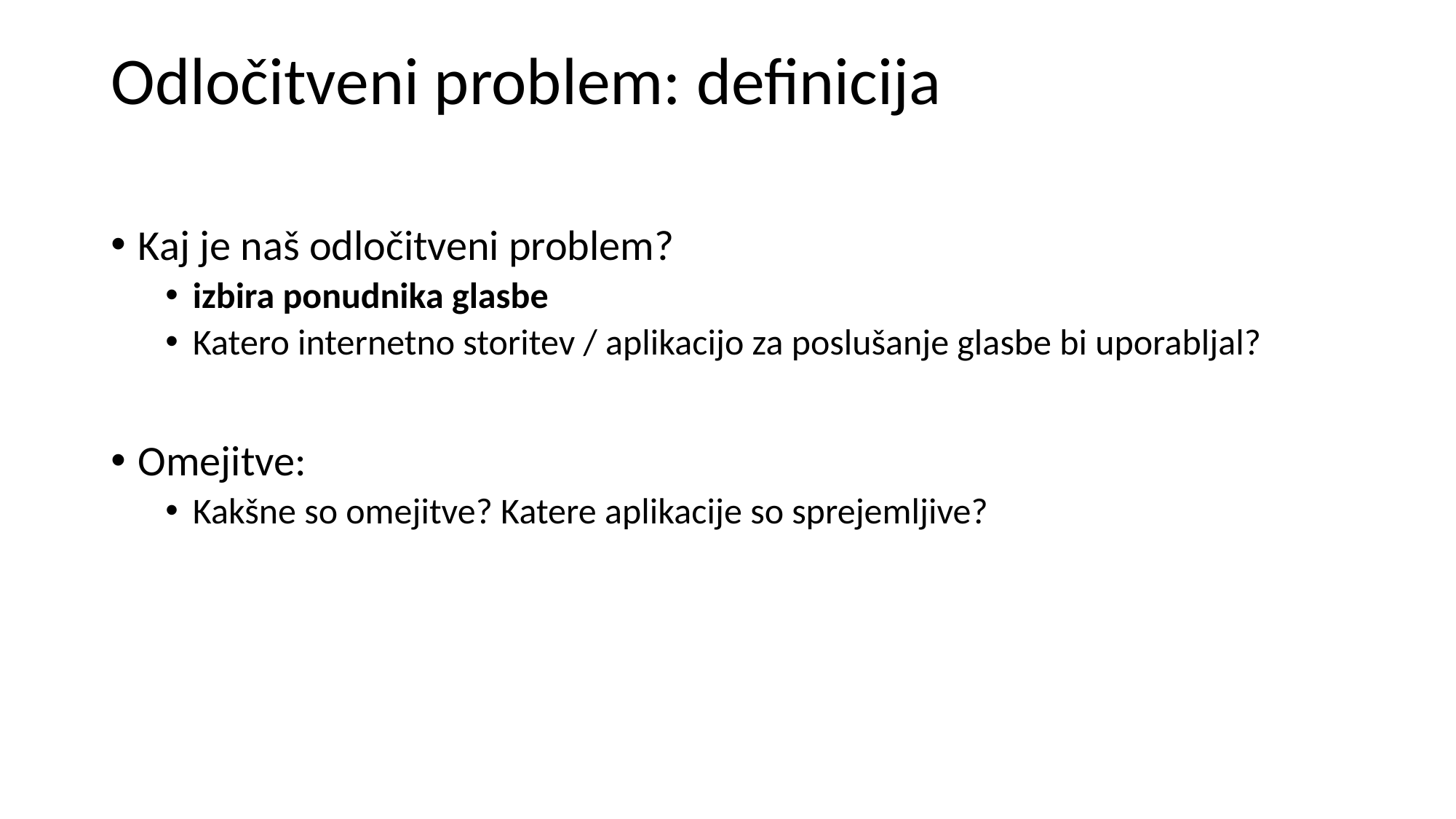

# Odločitveni problem: definicija
Kaj je naš odločitveni problem?
izbira ponudnika glasbe
Katero internetno storitev / aplikacijo za poslušanje glasbe bi uporabljal?

Omejitve:
Kakšne so omejitve? Katere aplikacije so sprejemljive?